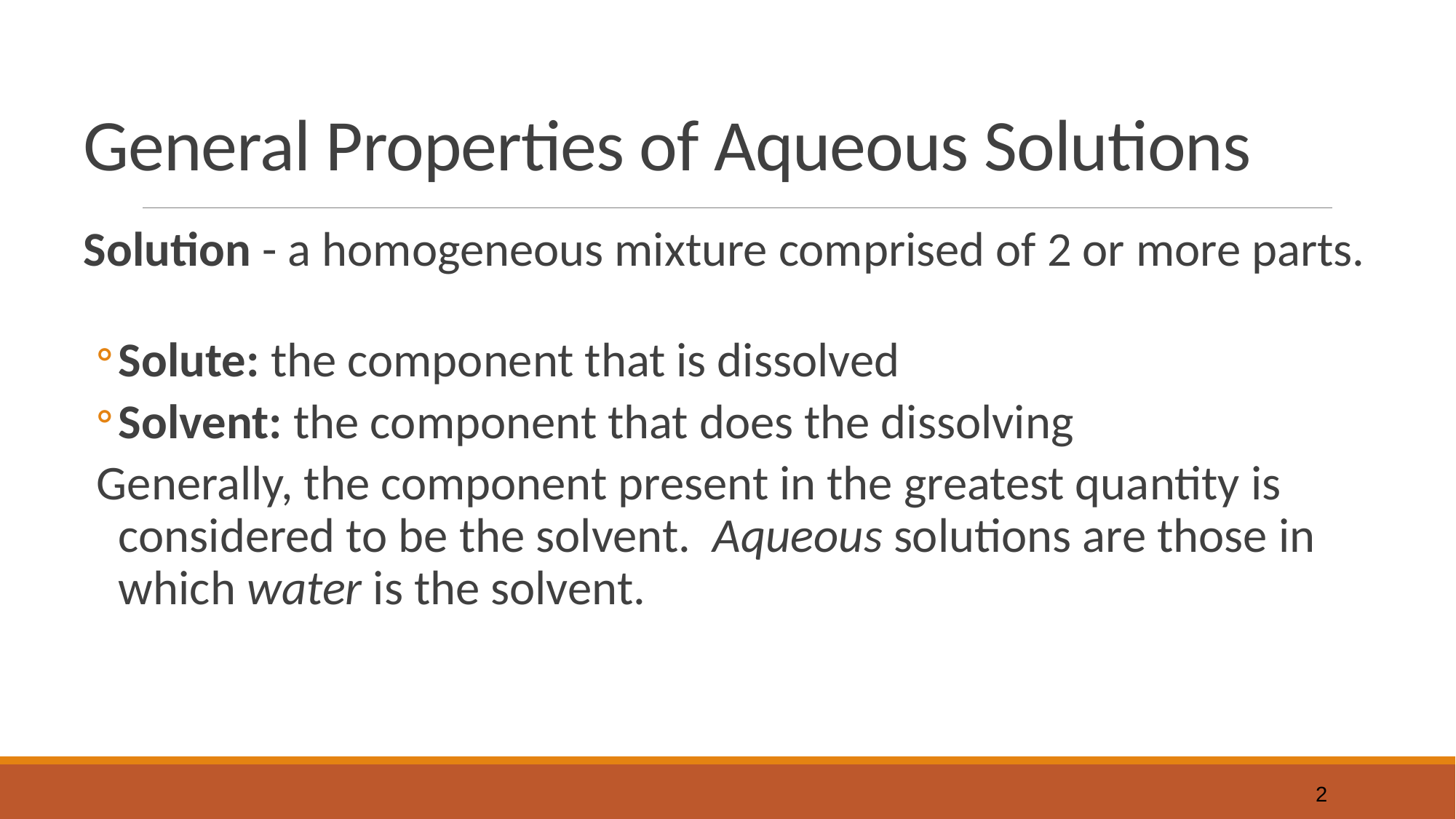

# General Properties of Aqueous Solutions
Solution - a homogeneous mixture comprised of 2 or more parts.
Solute: the component that is dissolved ‏
Solvent: the component that does the dissolving
Generally, the component present in the greatest quantity is considered to be the solvent.  Aqueous solutions are those in which water is the solvent.

2